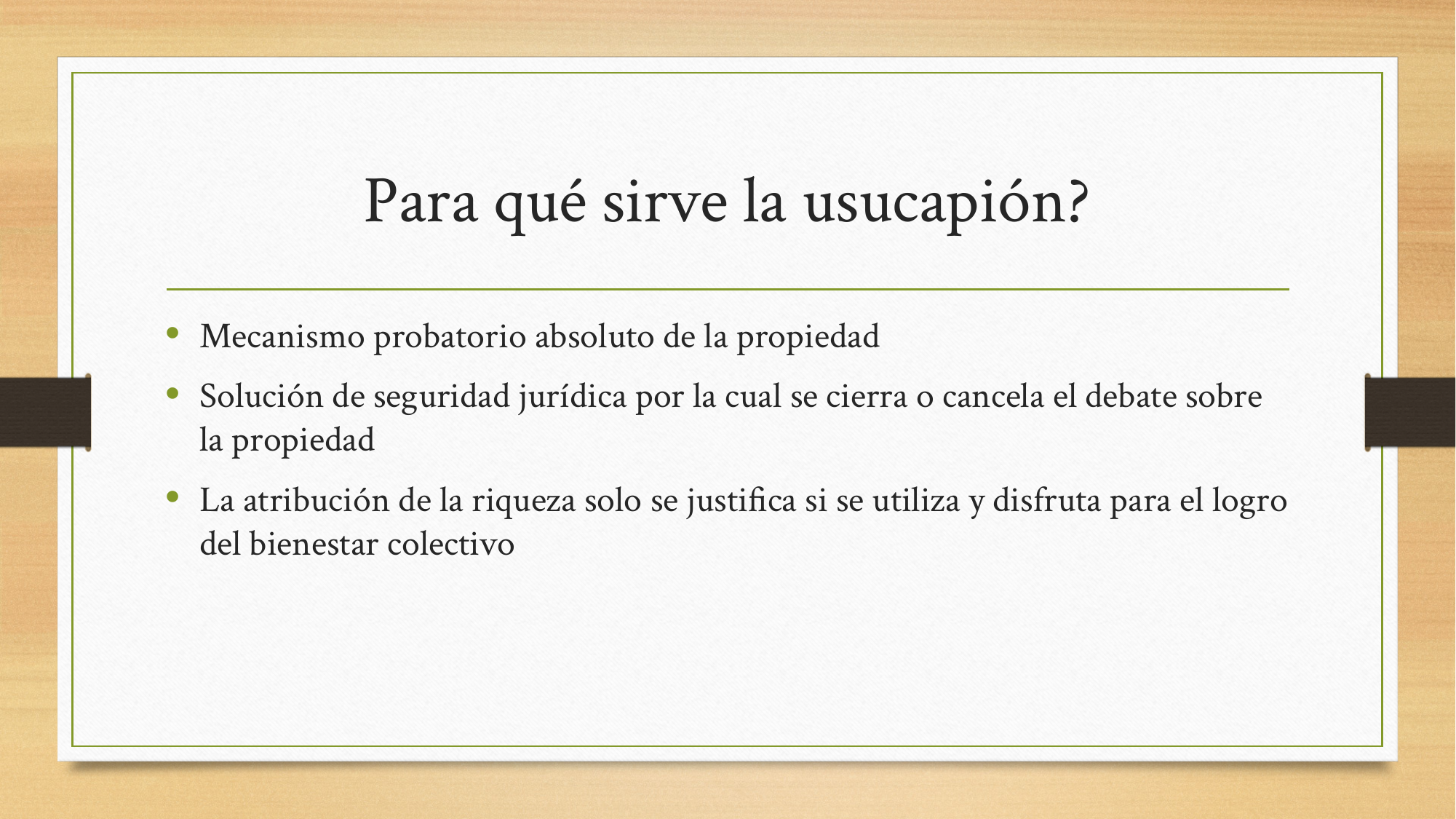

# Para qué sirve la usucapión?
Mecanismo probatorio absoluto de la propiedad
Solución de seguridad jurídica por la cual se cierra o cancela el debate sobre la propiedad
La atribución de la riqueza solo se justifica si se utiliza y disfruta para el logro del bienestar colectivo